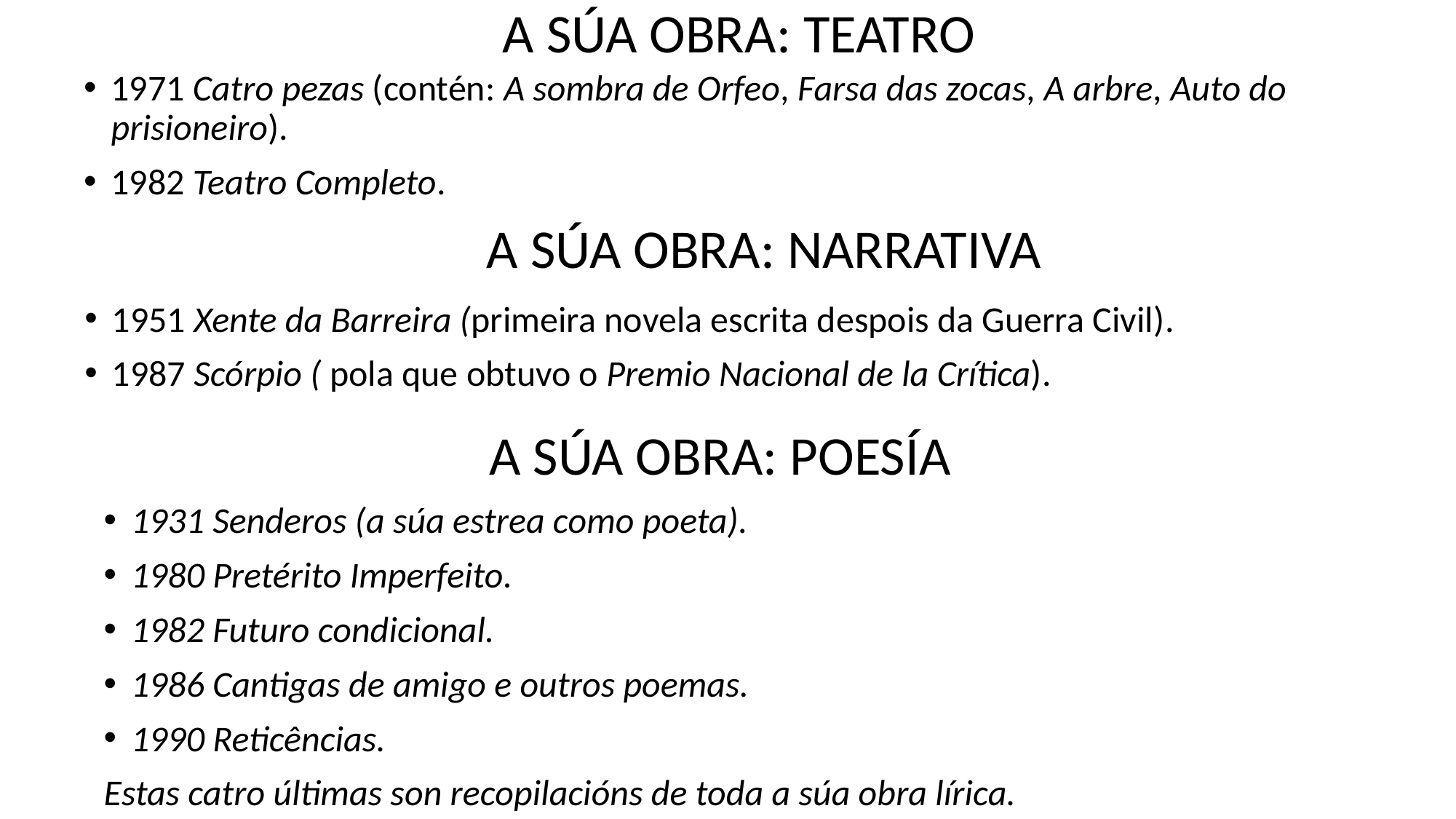

# A SÚA OBRA: TEATRO
1971 Catro pezas (contén: A sombra de Orfeo, Farsa das zocas, A arbre, Auto do prisioneiro).
1982 Teatro Completo.

A SÚA OBRA: NARRATIVA
1951 Xente da Barreira (primeira novela escrita despois da Guerra Civil).
1987 Scórpio ( pola que obtuvo o Premio Nacional de la Crítica).
A SÚA OBRA: POESÍA
1931 Senderos (a súa estrea como poeta).
1980 Pretérito Imperfeito.
1982 Futuro condicional.
1986 Cantigas de amigo e outros poemas.
1990 Reticências.
Estas catro últimas son recopilacións de toda a súa obra lírica.